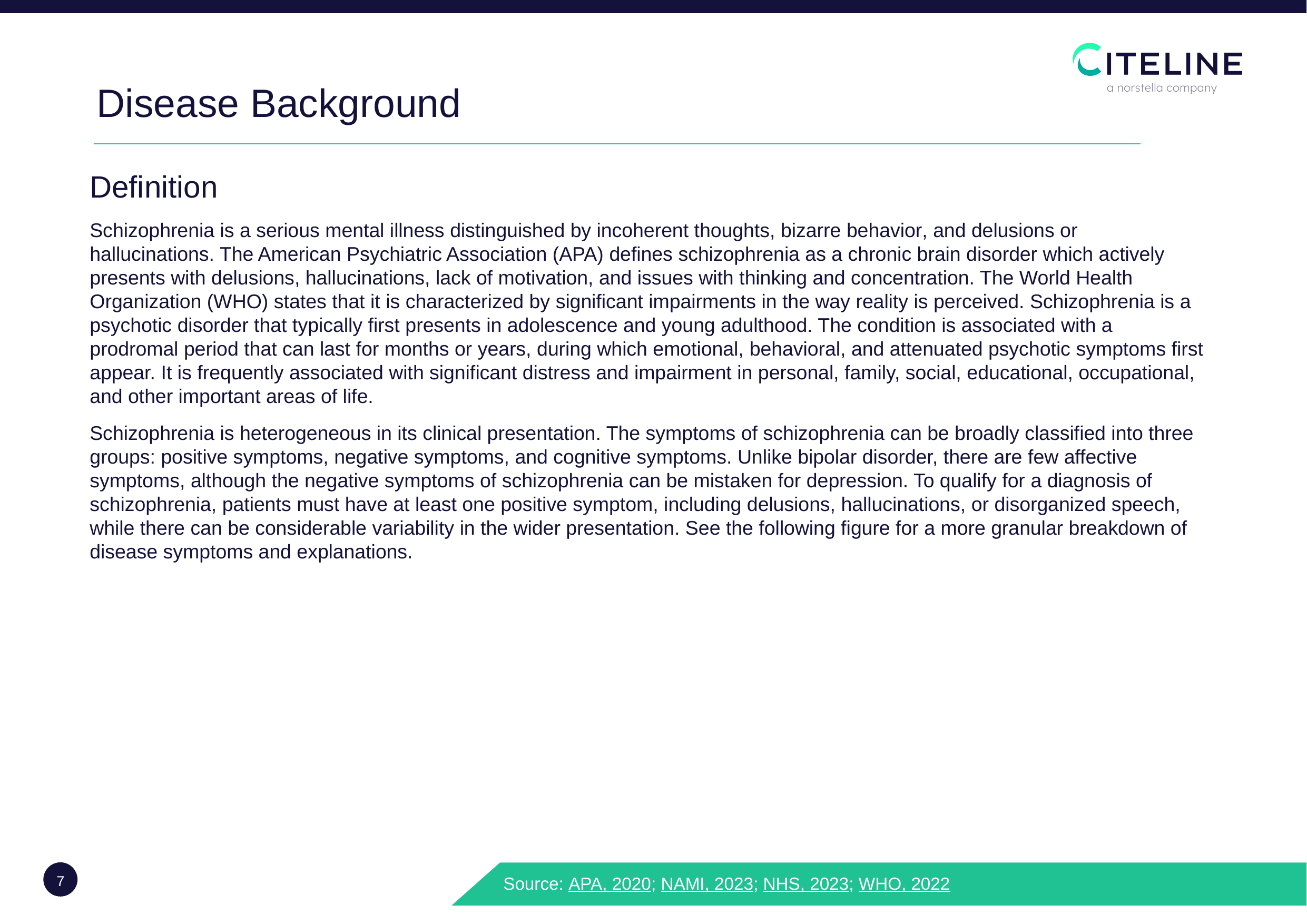

Disease Background
Definition
Schizophrenia is a serious mental illness distinguished by incoherent thoughts, bizarre behavior, and delusions or hallucinations. The American Psychiatric Association (APA) defines schizophrenia as a chronic brain disorder which actively presents with delusions, hallucinations, lack of motivation, and issues with thinking and concentration. The World Health Organization (WHO) states that it is characterized by significant impairments in the way reality is perceived. Schizophrenia is a psychotic disorder that typically first presents in adolescence and young adulthood. The condition is associated with a prodromal period that can last for months or years, during which emotional, behavioral, and attenuated psychotic symptoms first appear. It is frequently associated with significant distress and impairment in personal, family, social, educational, occupational, and other important areas of life.
Schizophrenia is heterogeneous in its clinical presentation. The symptoms of schizophrenia can be broadly classified into three groups: positive symptoms, negative symptoms, and cognitive symptoms. Unlike bipolar disorder, there are few affective symptoms, although the negative symptoms of schizophrenia can be mistaken for depression. To qualify for a diagnosis of schizophrenia, patients must have at least one positive symptom, including delusions, hallucinations, or disorganized speech, while there can be considerable variability in the wider presentation. See the following figure for a more granular breakdown of disease symptoms and explanations.

Source: APA, 2020; NAMI, 2023; NHS, 2023; WHO, 2022